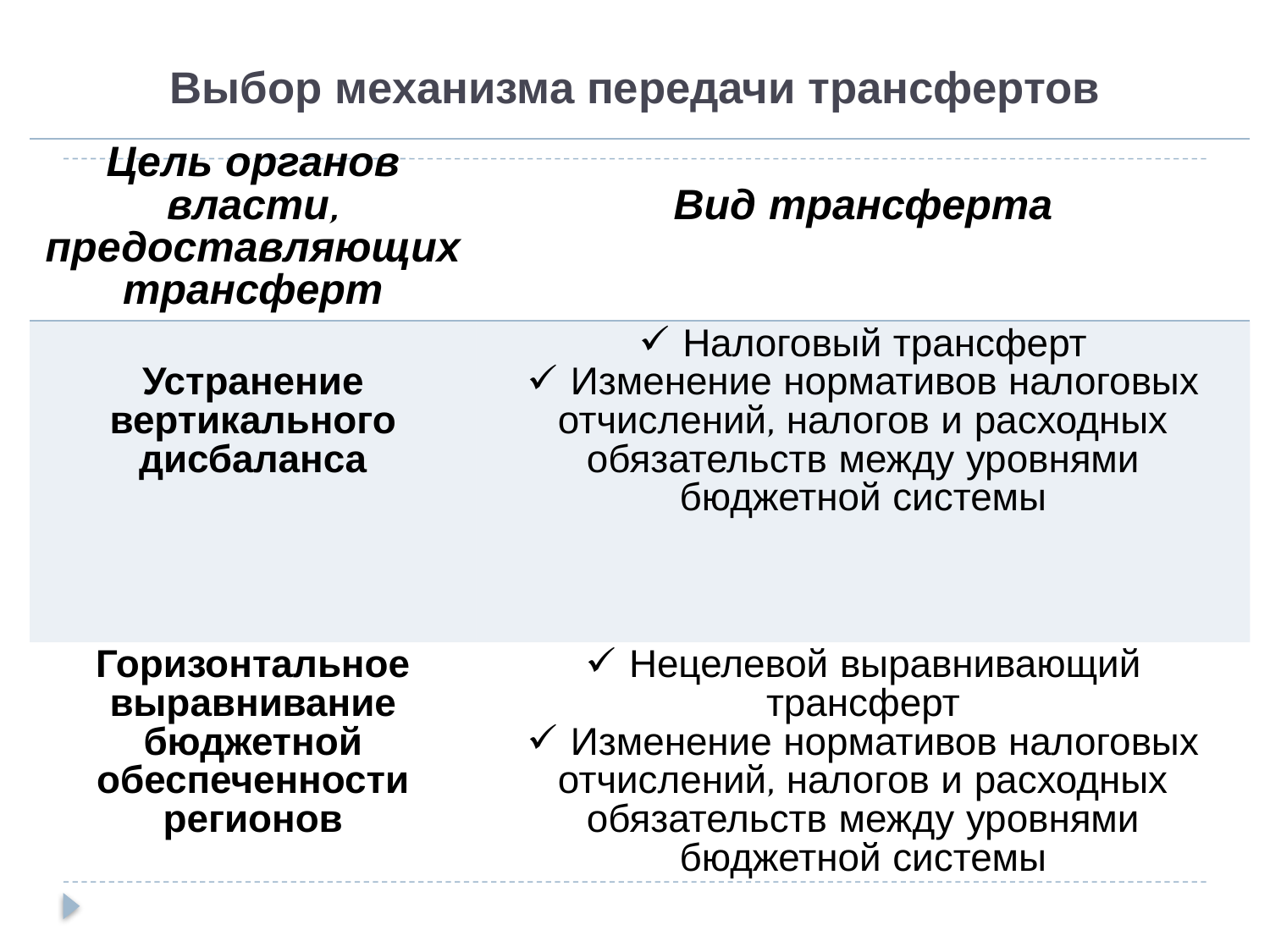

# Выбор механизма передачи трансфертов
| Цель органов власти, предоставляющих трансферт | Вид трансферта |
| --- | --- |
| Устранение вертикального дисбаланса | Налоговый трансферт Изменение нормативов налоговых отчислений, налогов и расходных обязательств между уровнями бюджетной системы |
| Горизонтальное выравнивание бюджетной обеспеченности регионов | Нецелевой выравнивающий трансферт Изменение нормативов налоговых отчислений, налогов и расходных обязательств между уровнями бюджетной системы |